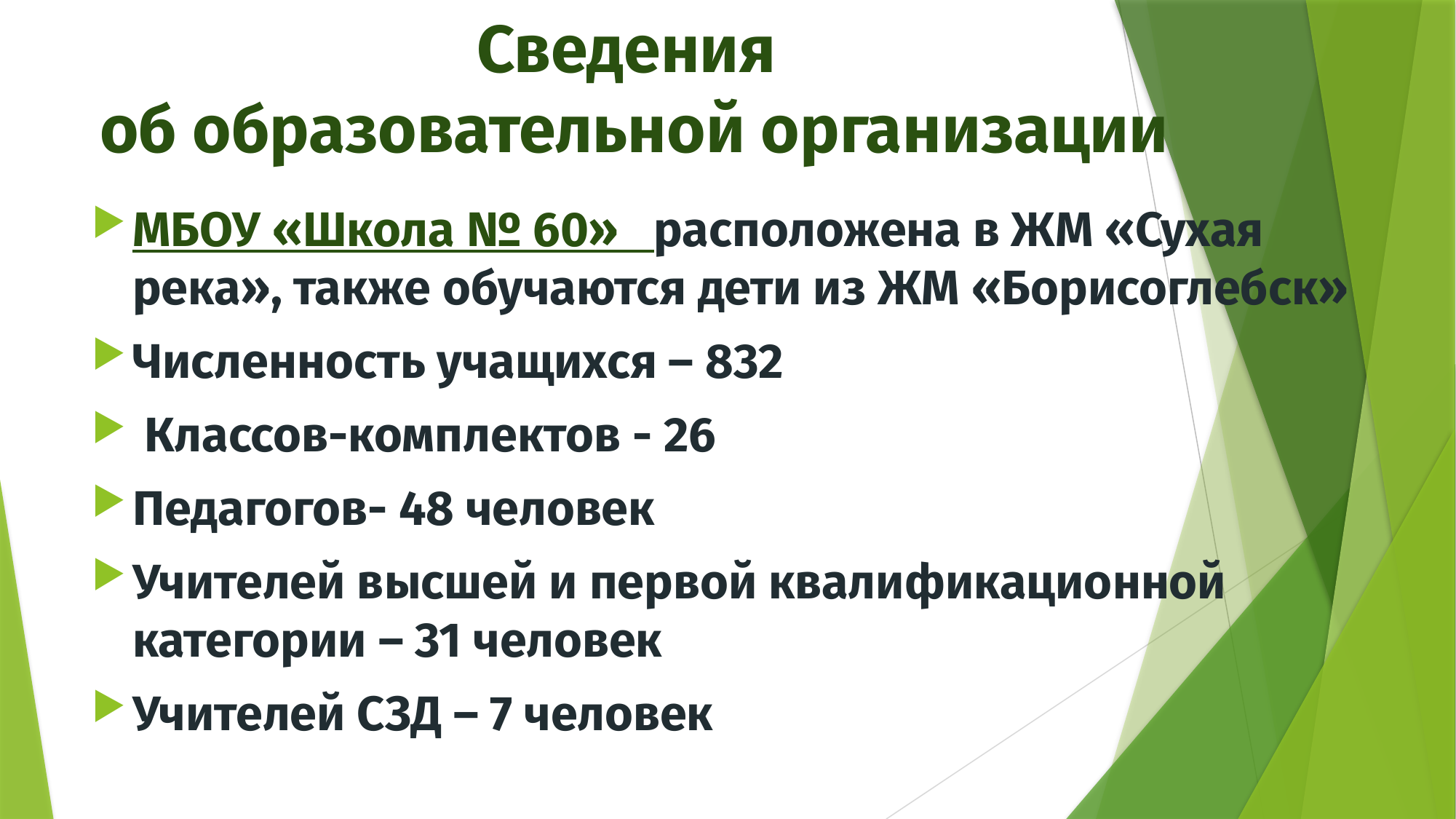

# Сведения об образовательной организации
МБОУ «Школа № 60»   расположена в ЖМ «Сухая река», также обучаются дети из ЖМ «Борисоглебск»
Численность учащихся – 832
 Классов-комплектов - 26
Педагогов- 48 человек
Учителей высшей и первой квалификационной категории – 31 человек
Учителей СЗД – 7 человек